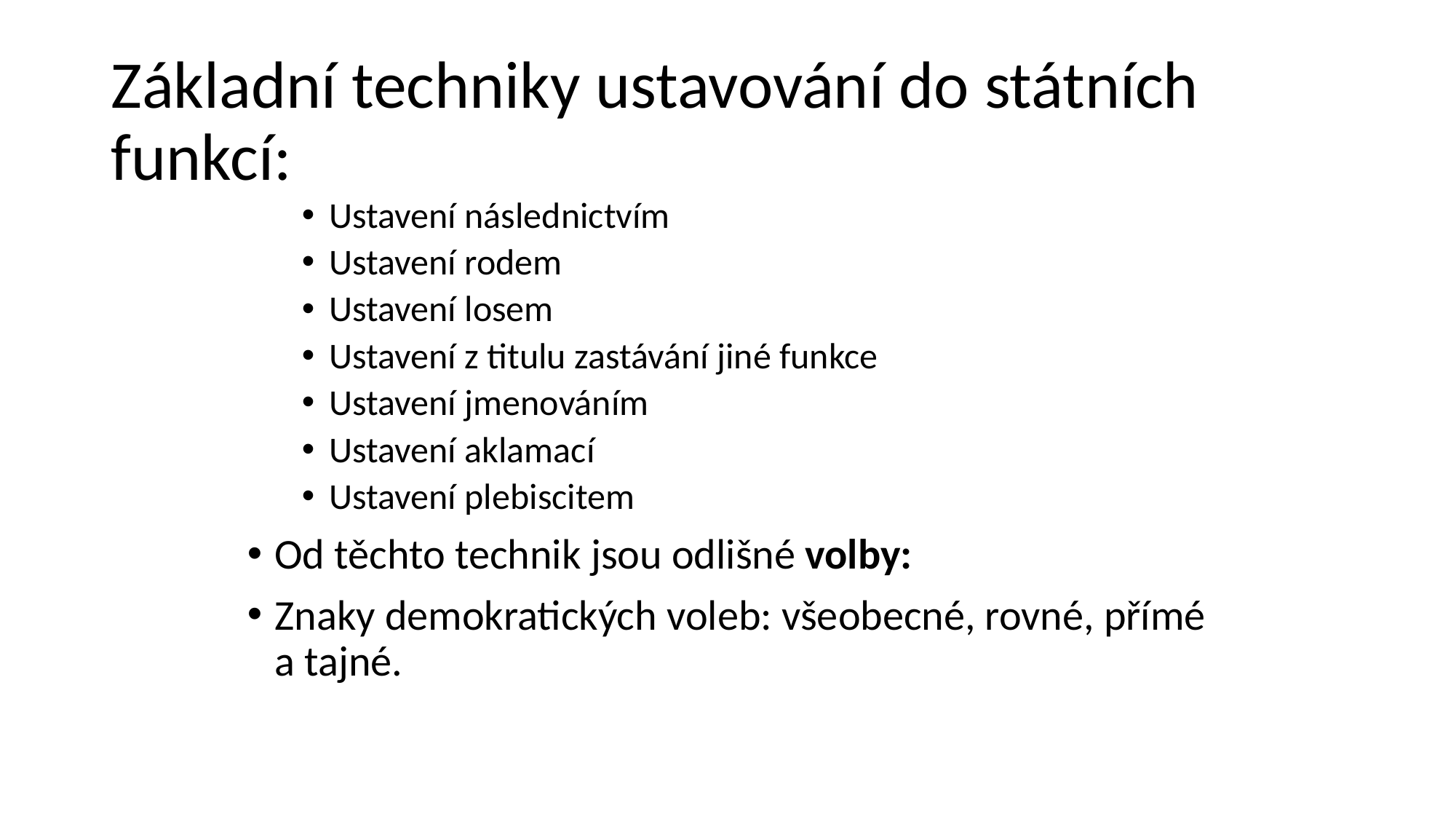

# Základní techniky ustavování do státních funkcí:
Ustavení následnictvím
Ustavení rodem
Ustavení losem
Ustavení z titulu zastávání jiné funkce
Ustavení jmenováním
Ustavení aklamací
Ustavení plebiscitem
Od těchto technik jsou odlišné volby:
Znaky demokratických voleb: všeobecné, rovné, přímé a tajné.